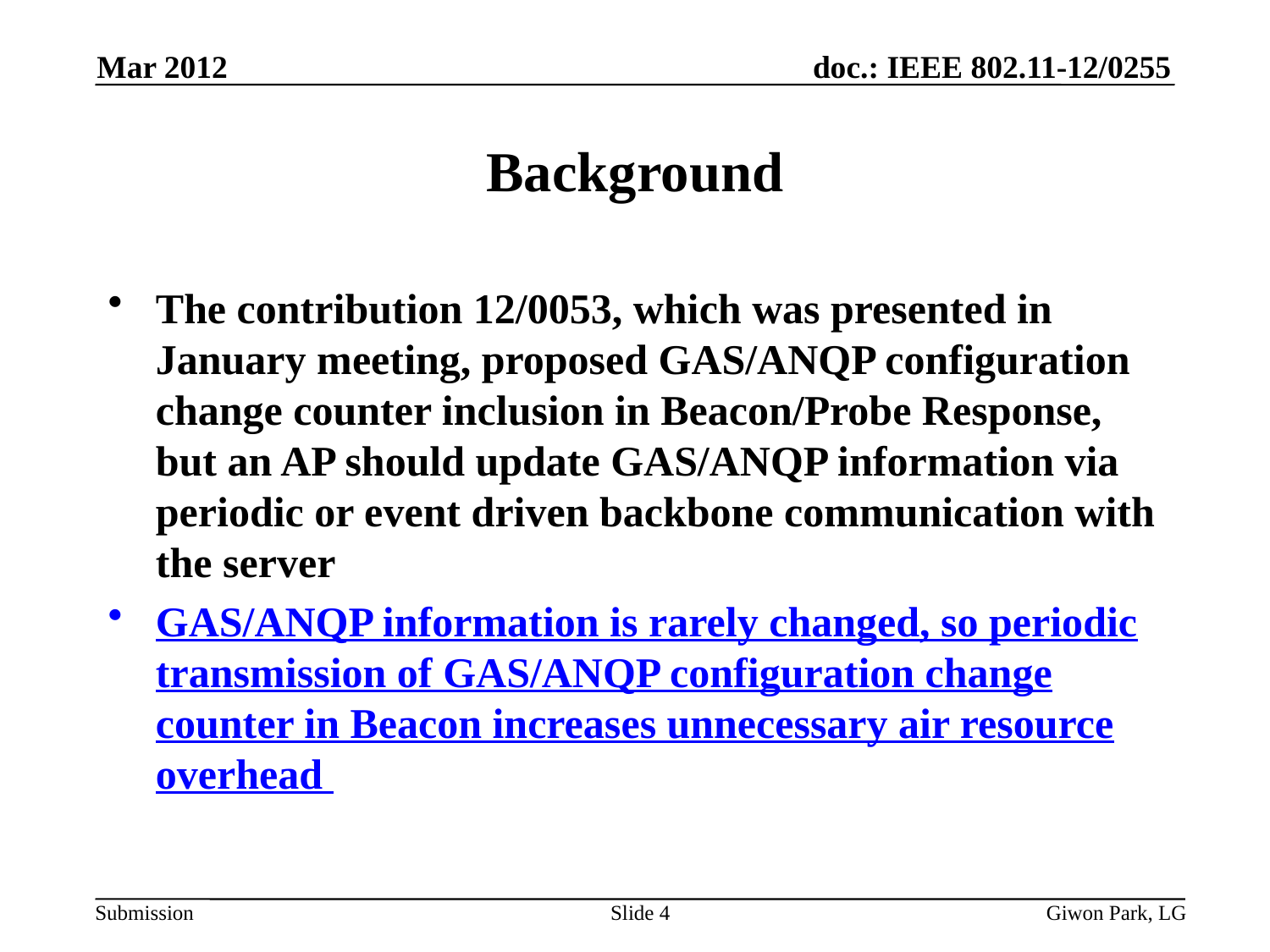

Mar 2012
# Background
The contribution 12/0053, which was presented in January meeting, proposed GAS/ANQP configuration change counter inclusion in Beacon/Probe Response, but an AP should update GAS/ANQP information via periodic or event driven backbone communication with the server
GAS/ANQP information is rarely changed, so periodic transmission of GAS/ANQP configuration change counter in Beacon increases unnecessary air resource overhead
Slide 4
Giwon Park, LG